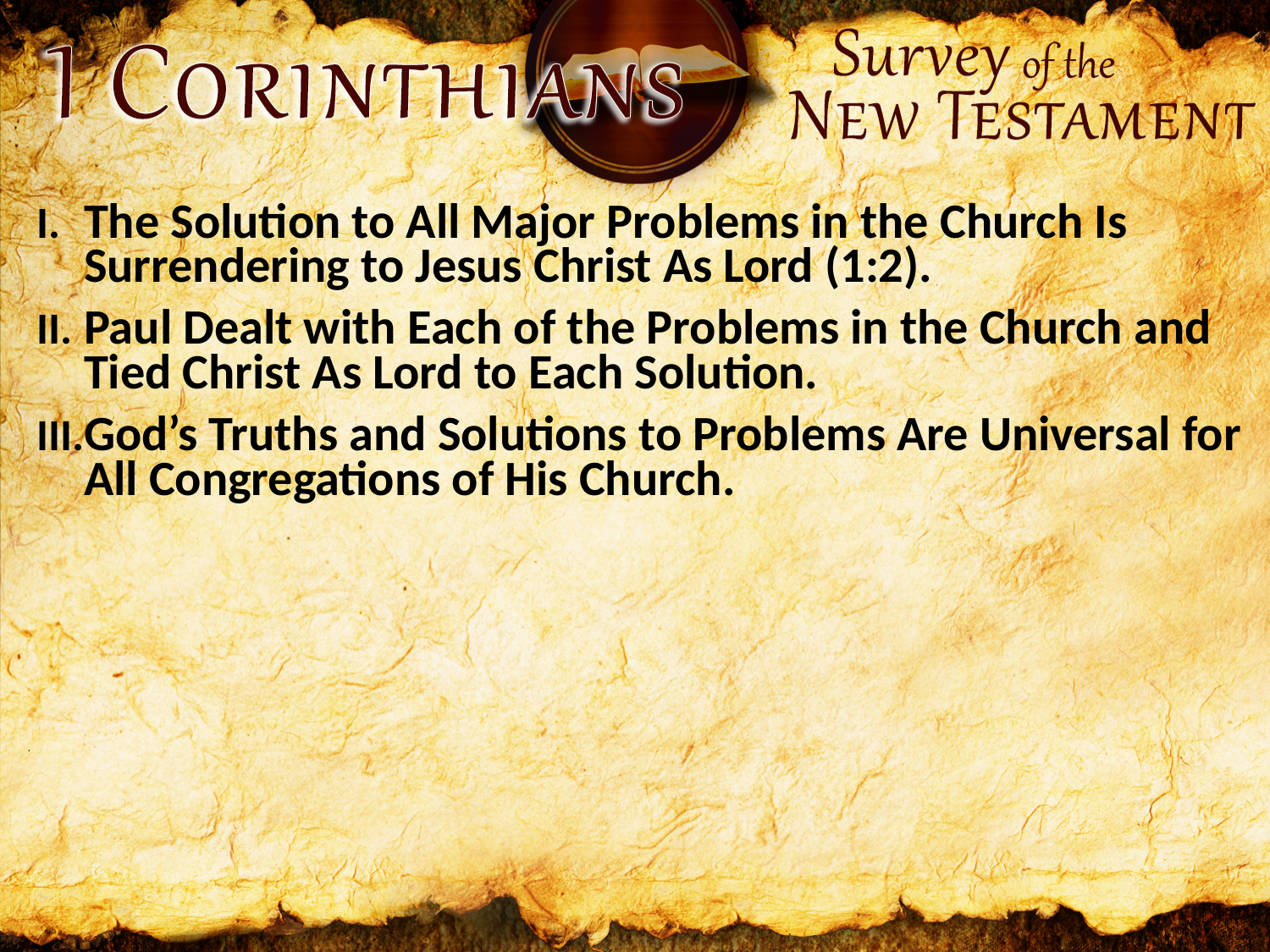

The Solution to All Major Problems in the Church Is Surrendering to Jesus Christ As Lord (1:2).
Paul Dealt with Each of the Problems in the Church and Tied Christ As Lord to Each Solution.
God’s Truths and Solutions to Problems Are Universal for All Congregations of His Church.